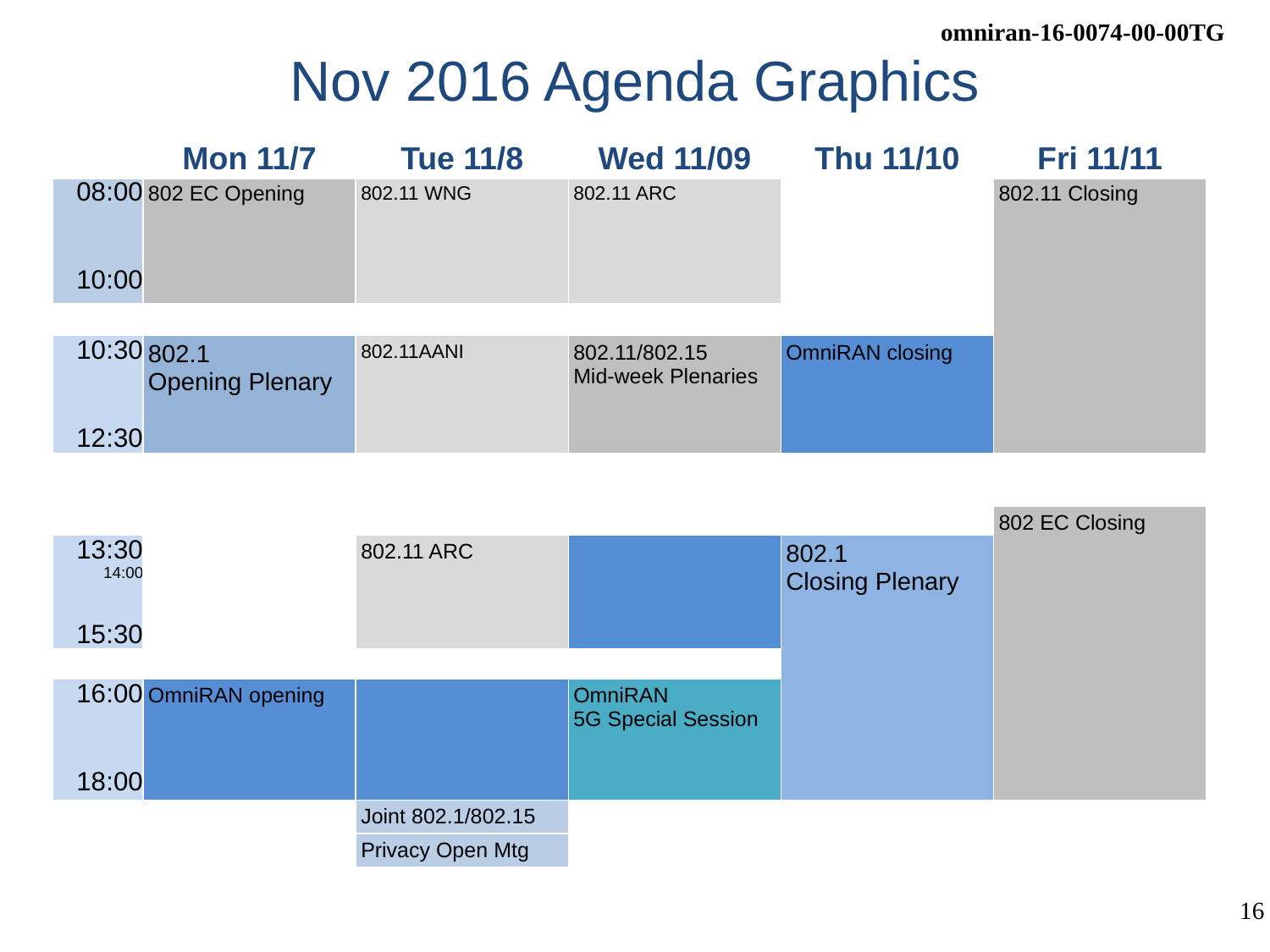

# Nov 2016 Agenda Graphics
|  | Mon 11/7 | Tue 11/8 | Wed 11/09 | Thu 11/10 | Fri 11/11 |
| --- | --- | --- | --- | --- | --- |
| 08:00 10:00 | 802 EC Opening | 802.11 WNG | 802.11 ARC |  | 802.11 Closing |
|  |  |  |  |  |  |
| 10:30 12:30 | 802.1 Opening Plenary | 802.11AANI | 802.11/802.15 Mid-week Plenaries | OmniRAN closing |  |
|  |  |  |  |  |  |
|  |  |  |  |  | 802 EC Closing |
| 13:30 14:00 15:30 |  | 802.11 ARC |  | 802.1 Closing Plenary |  |
|  |  |  |  |  |  |
|  |  |  |  |  |  |
| 16:00 18:00 | OmniRAN opening |  | OmniRAN 5G Special Session |  |  |
|  |  | Joint 802.1/802.15 |  |  |  |
|  |  | Privacy Open Mtg |  |  |  |